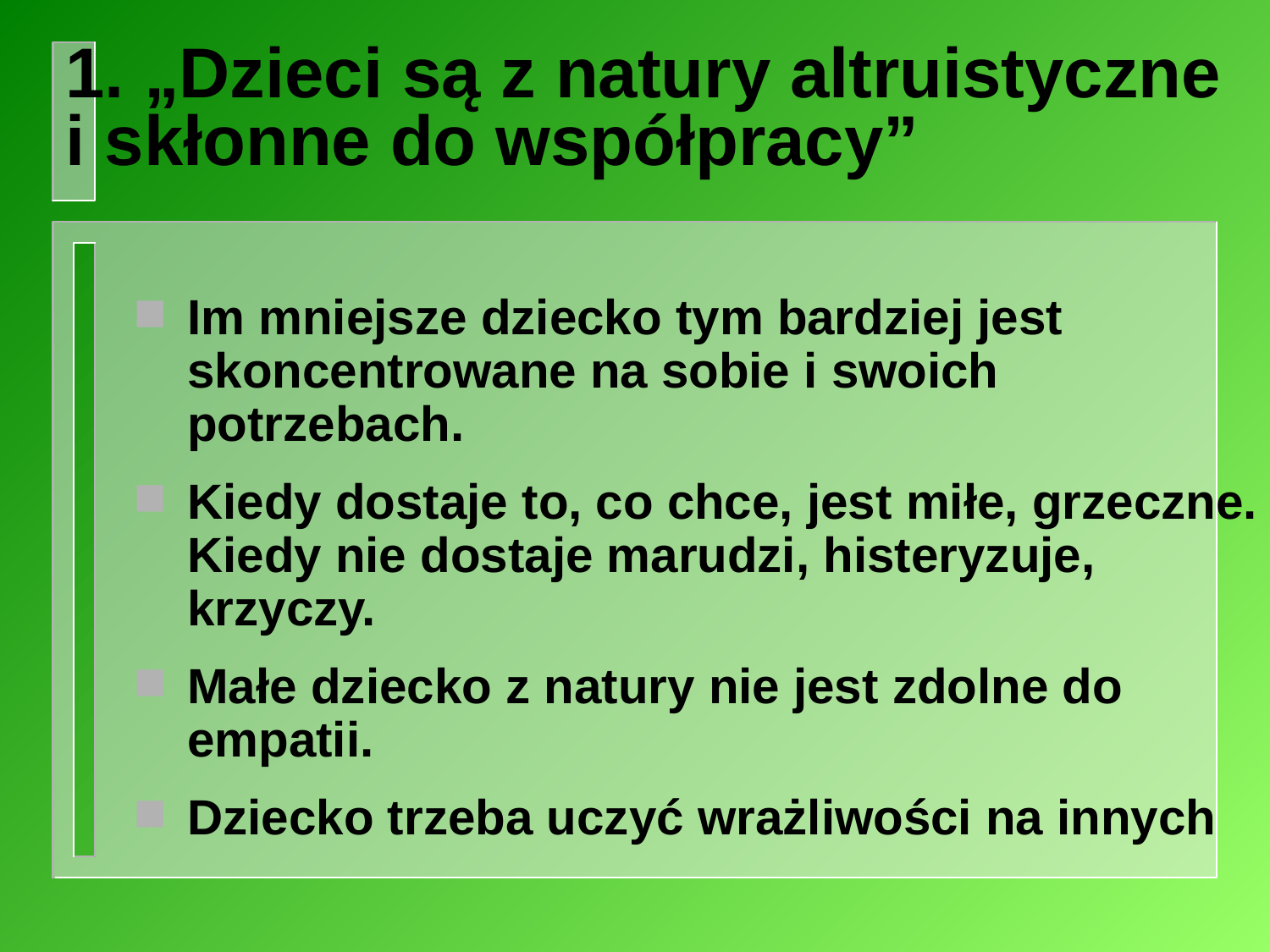

# 1. „Dzieci są z natury altruistyczne i skłonne do współpracy”
Im mniejsze dziecko tym bardziej jest skoncentrowane na sobie i swoich potrzebach.
Kiedy dostaje to, co chce, jest miłe, grzeczne.
Kiedy nie dostaje marudzi, histeryzuje, krzyczy.
Małe dziecko z natury nie jest zdolne do empatii.
Dziecko trzeba uczyć wrażliwości na innych